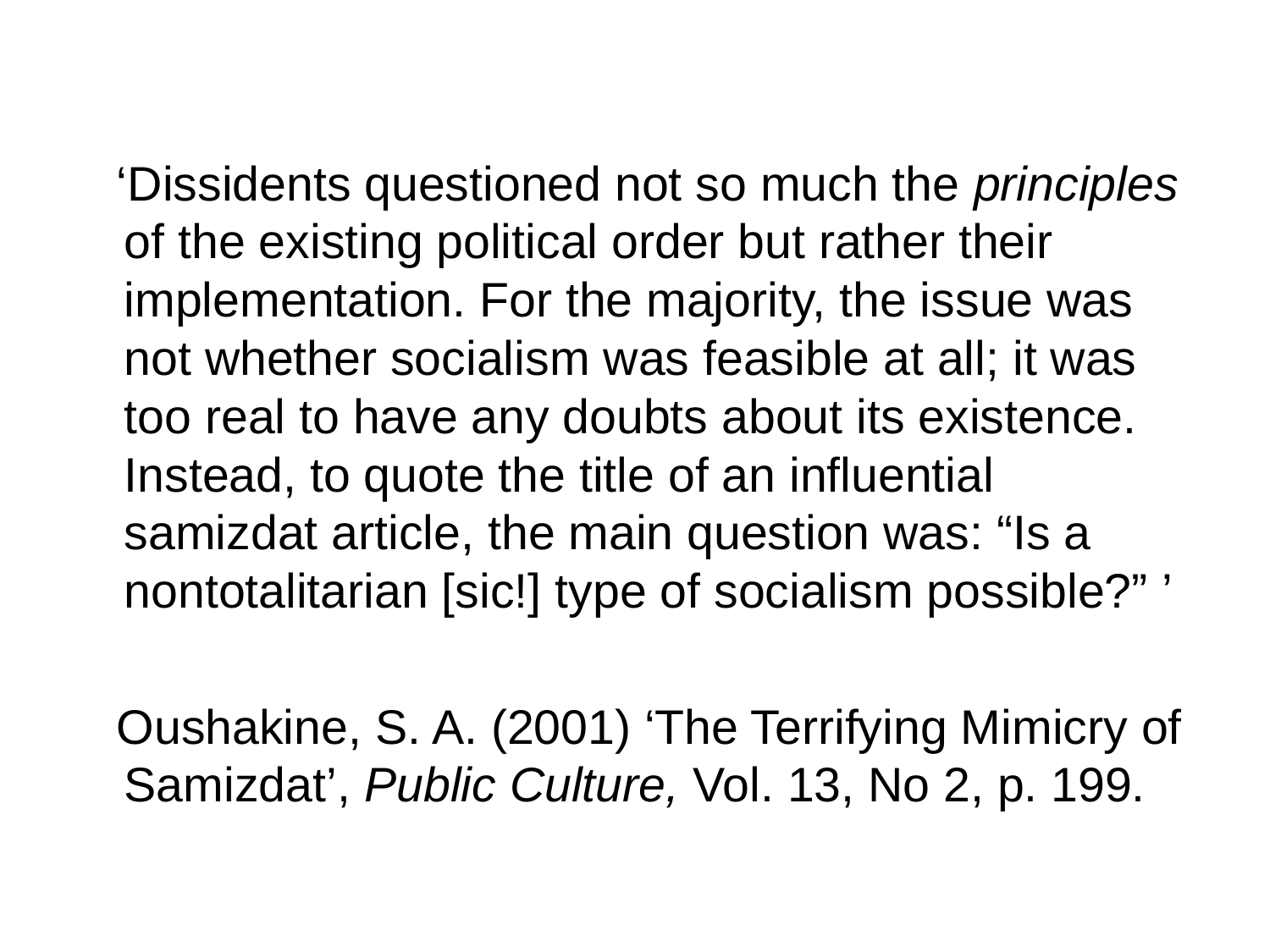

‘Dissidents questioned not so much the principles of the existing political order but rather their implementation. For the majority, the issue was not whether socialism was feasible at all; it was too real to have any doubts about its existence. Instead, to quote the title of an influential samizdat article, the main question was: “Is a nontotalitarian [sic!] type of socialism possible?” ’

   Oushakine, S. A. (2001) ‘The Terrifying Mimicry of Samizdat’, Public Culture, Vol. 13, No 2, p. 199.